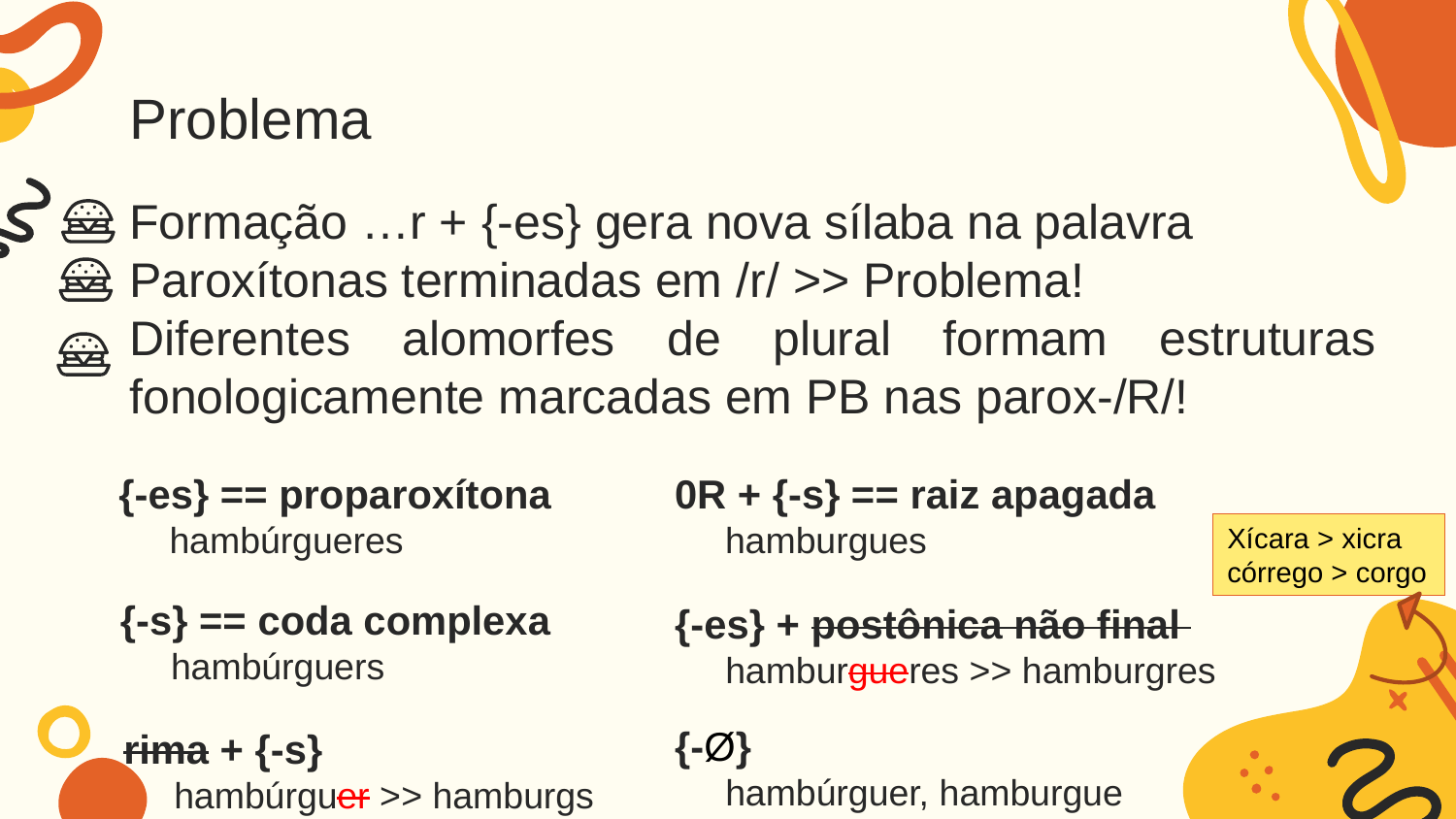

# Problema
Formação …r + {-es} gera nova sílaba na palavra
Paroxítonas terminadas em /r/ >> Problema!
Diferentes alomorfes de plural formam estruturas fonologicamente marcadas em PB nas parox-/R/!

{-es} == proparoxítona
	hambúrgueres
0R + {-s} == raiz apagada
	hamburgues
Xícara > xicra córrego > corgo

{-s} == coda complexa
	hambúrguers
{-es} + postônica não final 	hamburgueres >> hamburgres
{-Ø}
	hambúrguer, hamburgue
rima + {-s}
	hambúrguer >> hamburgs